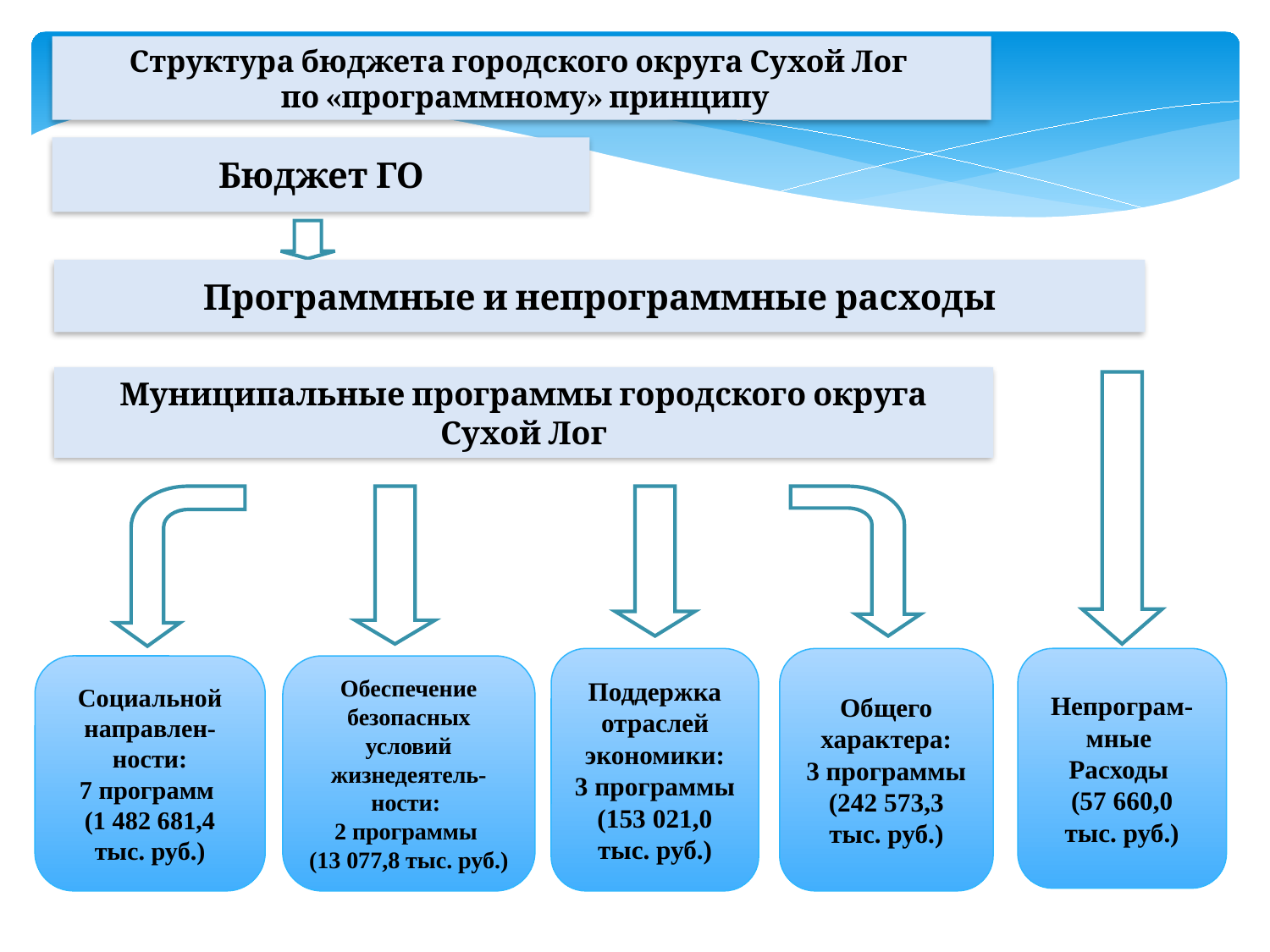

Структура бюджета городского округа Сухой Лог
 по «программному» принципу
Бюджет ГО

Программные и непрограммные расходы

Муниципальные программы городского округа Сухой Лог

Поддержка отраслей экономики:
3 программы (153 021,0 тыс. руб.)
Общего характера:
3 программы (242 573,3
тыс. руб.)
Непрограм-мные
Расходы
(57 660,0
тыс. руб.)
Социальной направлен-
ности:
7 программ
(1 482 681,4 тыс. руб.)
Обеспечение безопасных условий жизнедеятель- ности:
2 программы
(13 077,8 тыс. руб.)